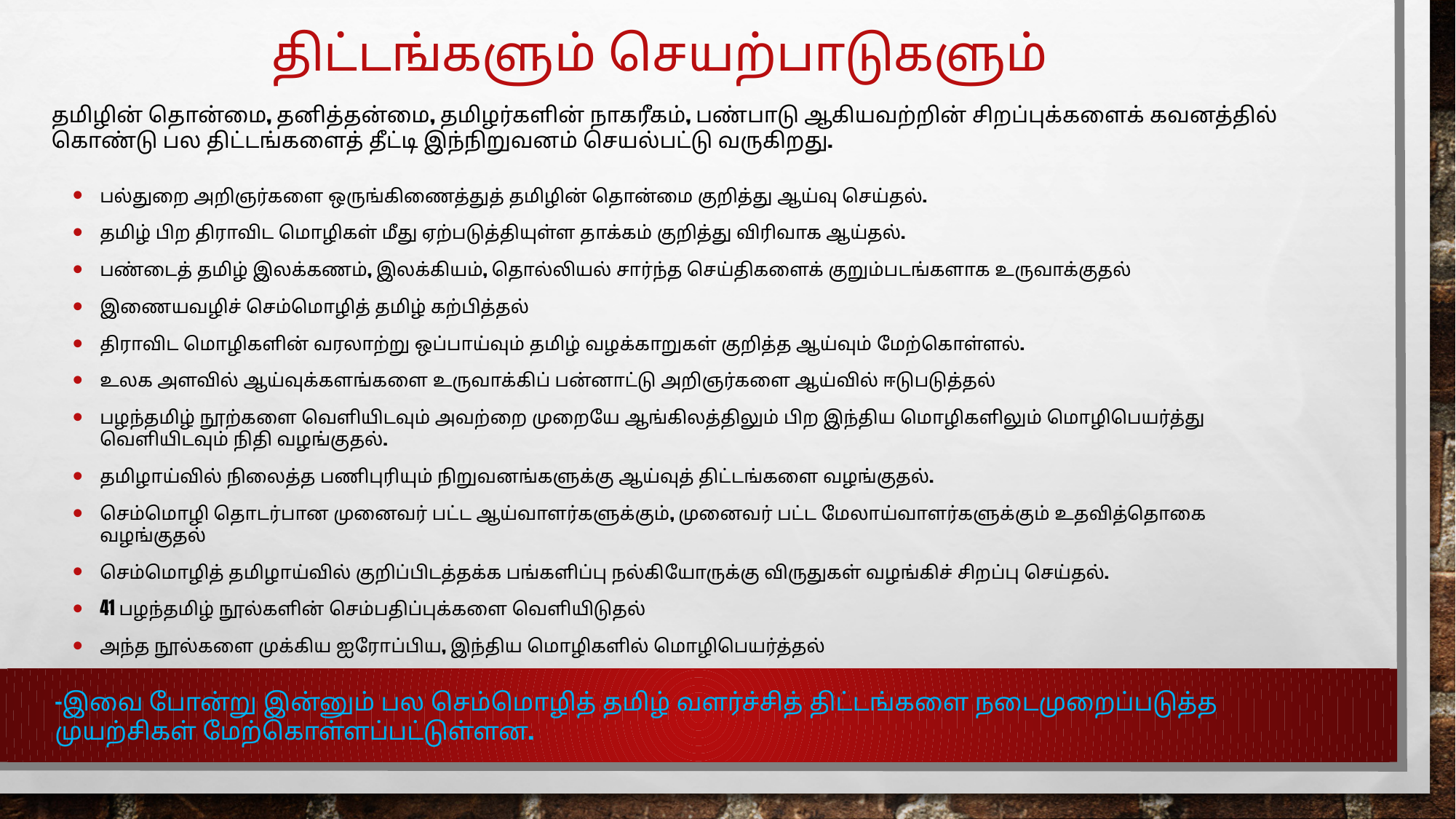

# திட்டங்களும் செயற்பாடுகளும்
தமிழின் தொன்மை, தனித்தன்மை, தமிழர்களின் நாகரீகம், பண்பாடு ஆகியவற்றின் சிறப்புக்களைக் கவனத்தில் கொண்டு பல திட்டங்களைத் தீட்டி இந்நிறுவனம் செயல்பட்டு வருகிறது.
பல்துறை அறிஞர்களை ஒருங்கிணைத்துத் தமிழின் தொன்மை குறித்து ஆய்வு செய்தல்.
தமிழ் பிற திராவிட மொழிகள் மீது ஏற்படுத்தியுள்ள தாக்கம் குறித்து விரிவாக ஆய்தல்.
பண்டைத் தமிழ் இலக்கணம், இலக்கியம், தொல்லியல் சார்ந்த செய்திகளைக் குறும்படங்களாக உருவாக்குதல்
இணையவழிச் செம்மொழித் தமிழ் கற்பித்தல்
திராவிட மொழிகளின் வரலாற்று ஒப்பாய்வும் தமிழ் வழக்காறுகள் குறித்த ஆய்வும் மேற்கொள்ளல்.
உலக அளவில் ஆய்வுக்களங்களை உருவாக்கிப் பன்னாட்டு அறிஞர்களை ஆய்வில் ஈடுபடுத்தல்
பழந்தமிழ் நூற்களை வெளியிடவும் அவற்றை முறையே ஆங்கிலத்திலும் பிற இந்திய மொழிகளிலும் மொழிபெயர்த்து வெளியிடவும் நிதி வழங்குதல்.
தமிழாய்வில் நிலைத்த பணிபுரியும் நிறுவனங்களுக்கு ஆய்வுத் திட்டங்களை வழங்குதல்.
செம்மொழி தொடர்பான முனைவர் பட்ட ஆய்வாளர்களுக்கும், முனைவர் பட்ட மேலாய்வாளர்களுக்கும் உதவித்தொகை வழங்குதல்
செம்மொழித் தமிழாய்வில் குறிப்பிடத்தக்க பங்களிப்பு நல்கியோருக்கு விருதுகள் வழங்கிச் சிறப்பு செய்தல்.
41 பழந்தமிழ் நூல்களின் செம்பதிப்புக்களை வெளியிடுதல்
அந்த நூல்களை முக்கிய ஐரோப்பிய, இந்திய மொழிகளில் மொழிபெயர்த்தல்
-இவை போன்று இன்னும் பல செம்மொழித் தமிழ் வளர்ச்சித் திட்டங்களை நடைமுறைப்படுத்த முயற்சிகள் மேற்கொள்ளப்பட்டுள்ளன.